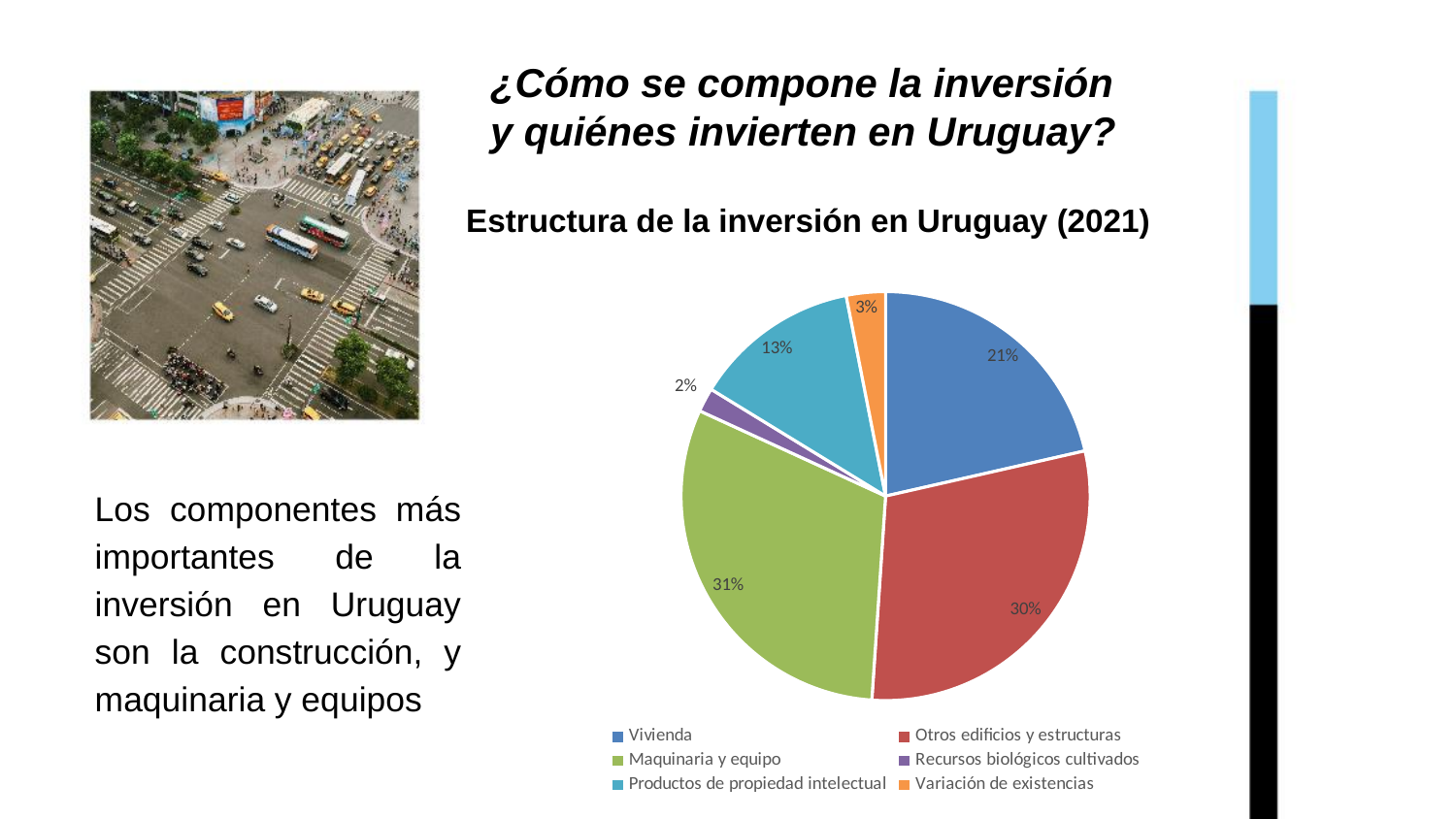

¿Cómo se compone la inversión y quiénes invierten en Uruguay?
Estructura de la inversión en Uruguay (2021)

### Chart

| Category |  |
|---|---|
| Vivienda | 0.21449868686591556 |
| Otros edificios y estructuras | 0.296237362577188 |
| Maquinaria y equipo | 0.3077071788198527 |
| Recursos biológicos cultivados | 0.01897172912742085 |
| Productos de propiedad intelectual | 0.13165879947992784 |
| Variación de existencias | 0.03092624312969516 |
Los componentes más importantes de la inversión en Uruguay son la construcción, y maquinaria y equipos